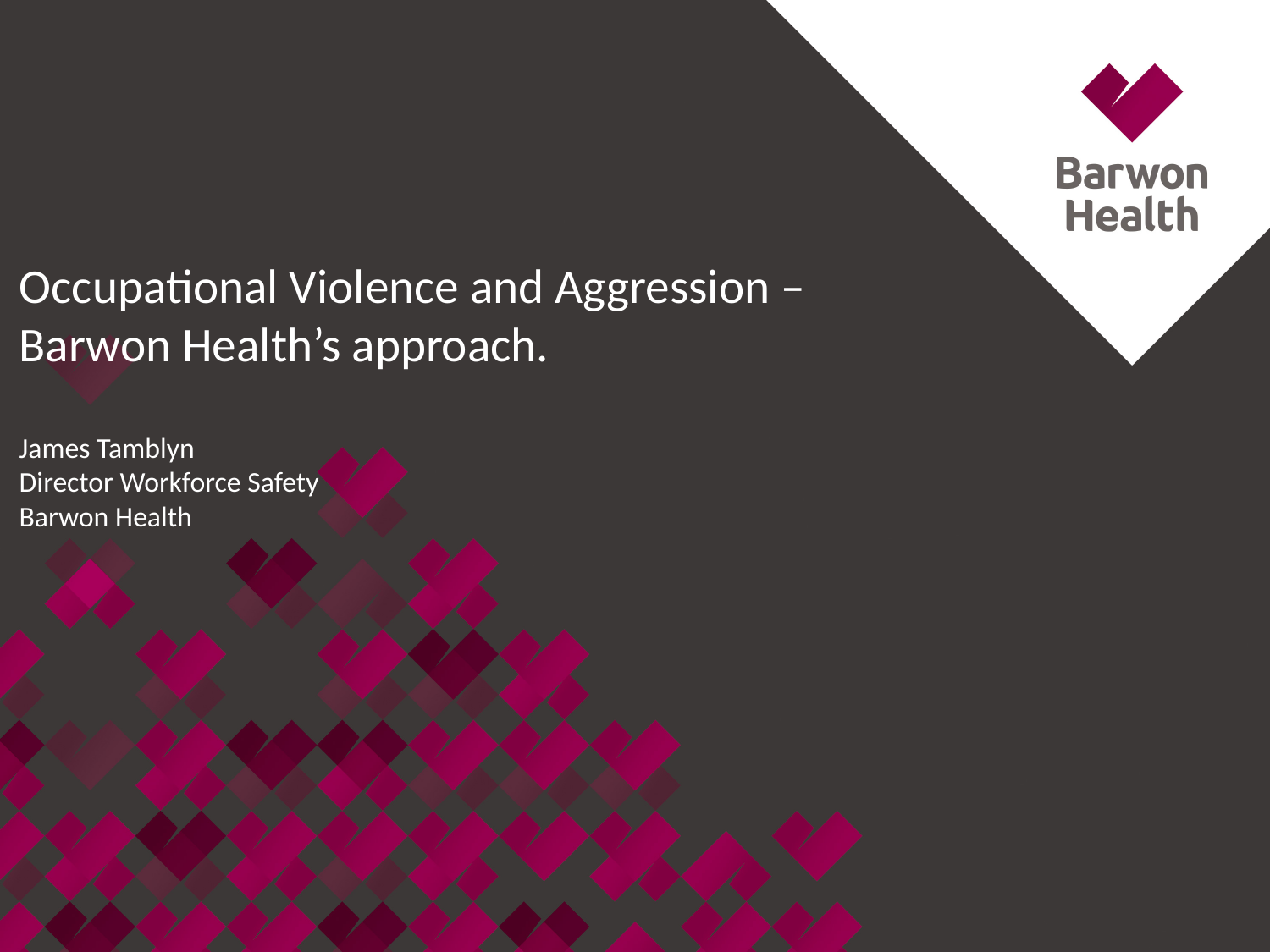

# Occupational Violence and Aggression – Barwon Health’s approach. James Tamblyn Director Workforce Safety Barwon Health